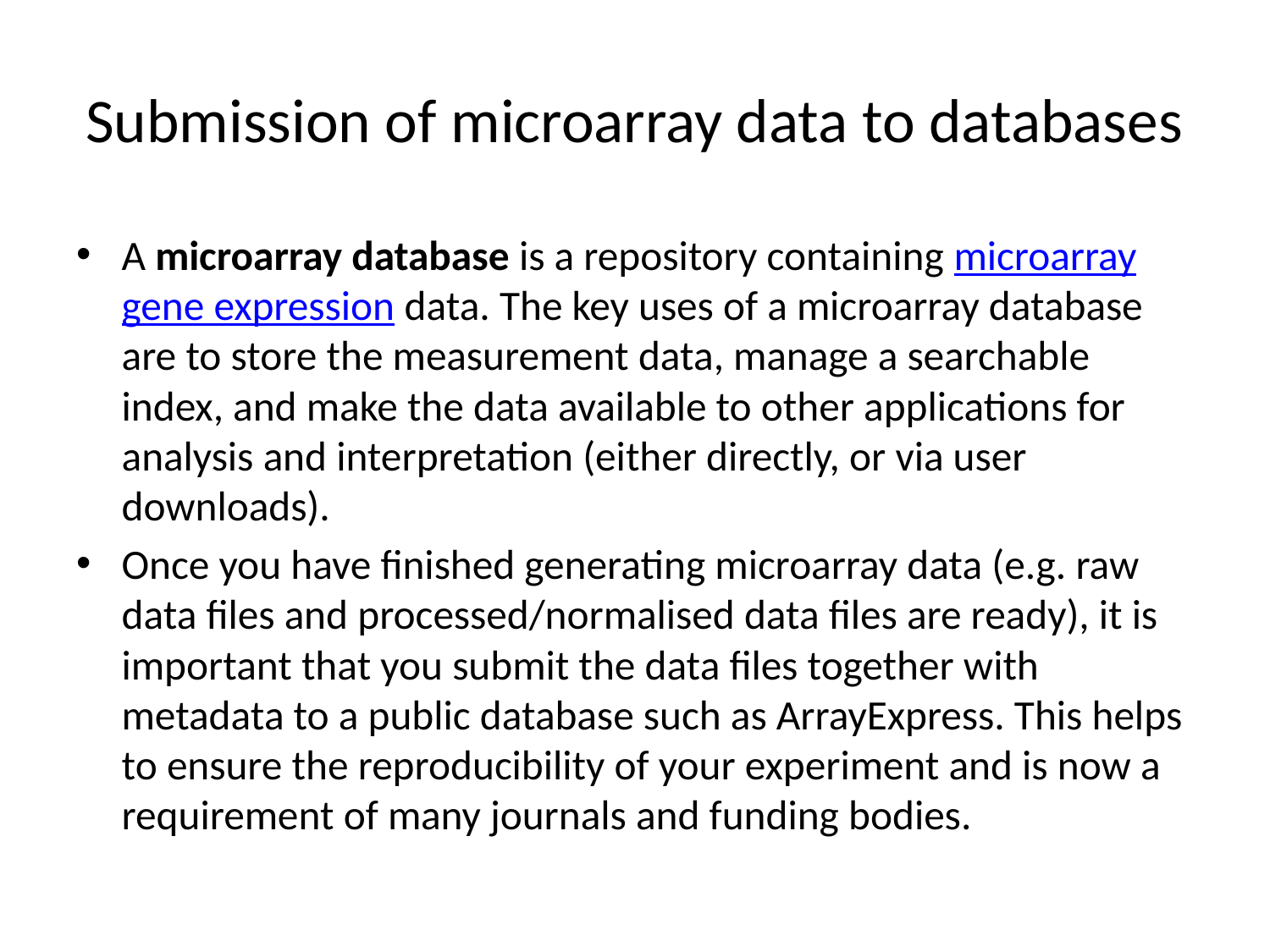

# Submission of microarray data to databases
A microarray database is a repository containing microarray gene expression data. The key uses of a microarray database are to store the measurement data, manage a searchable index, and make the data available to other applications for analysis and interpretation (either directly, or via user downloads).
Once you have finished generating microarray data (e.g. raw data files and processed/normalised data files are ready), it is important that you submit the data files together with metadata to a public database such as ArrayExpress. This helps to ensure the reproducibility of your experiment and is now a requirement of many journals and funding bodies.